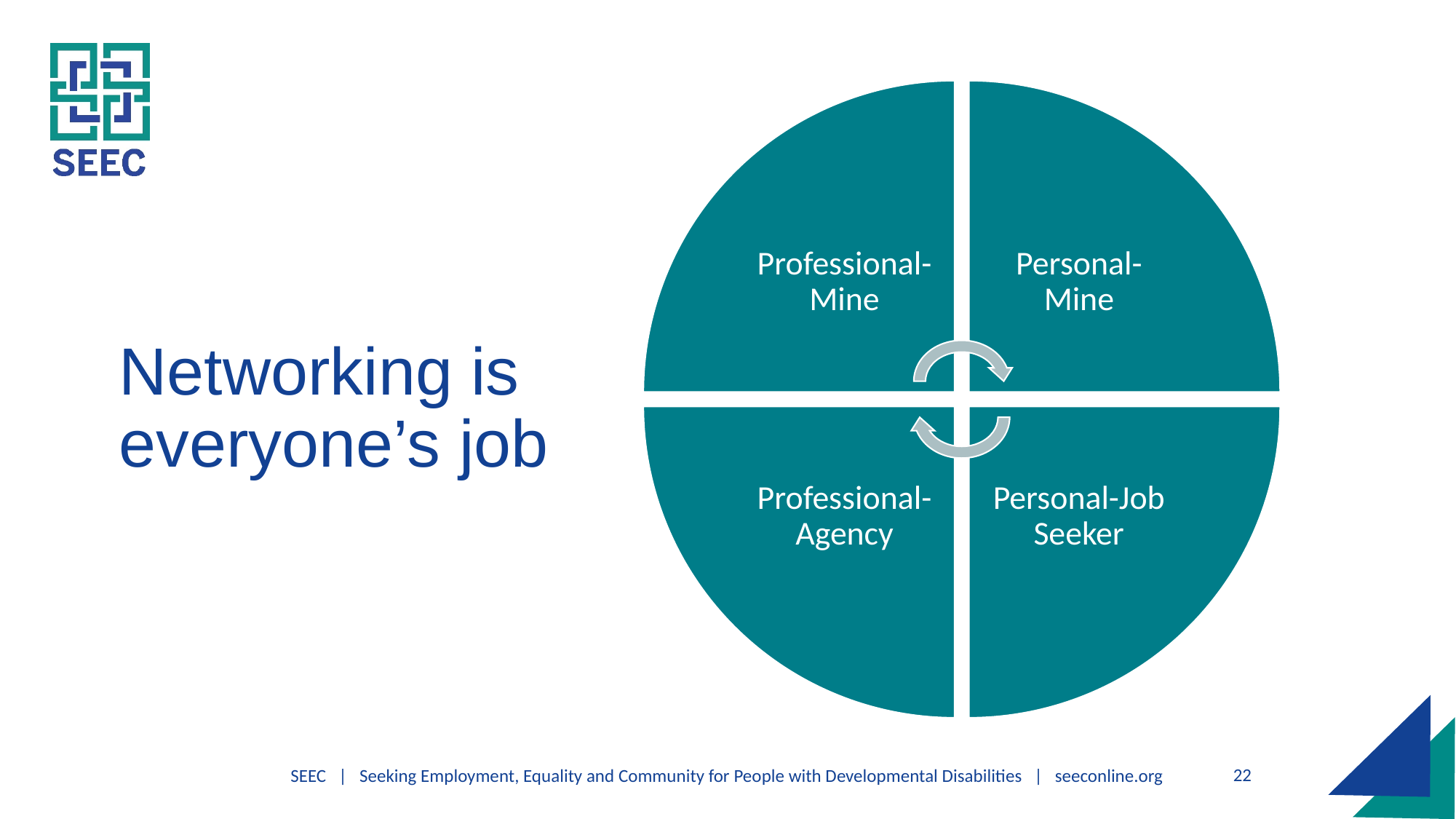

Professional-Mine
Personal-Mine
Personal-Job Seeker
Professional- Agency
# Networking is everyone’s job